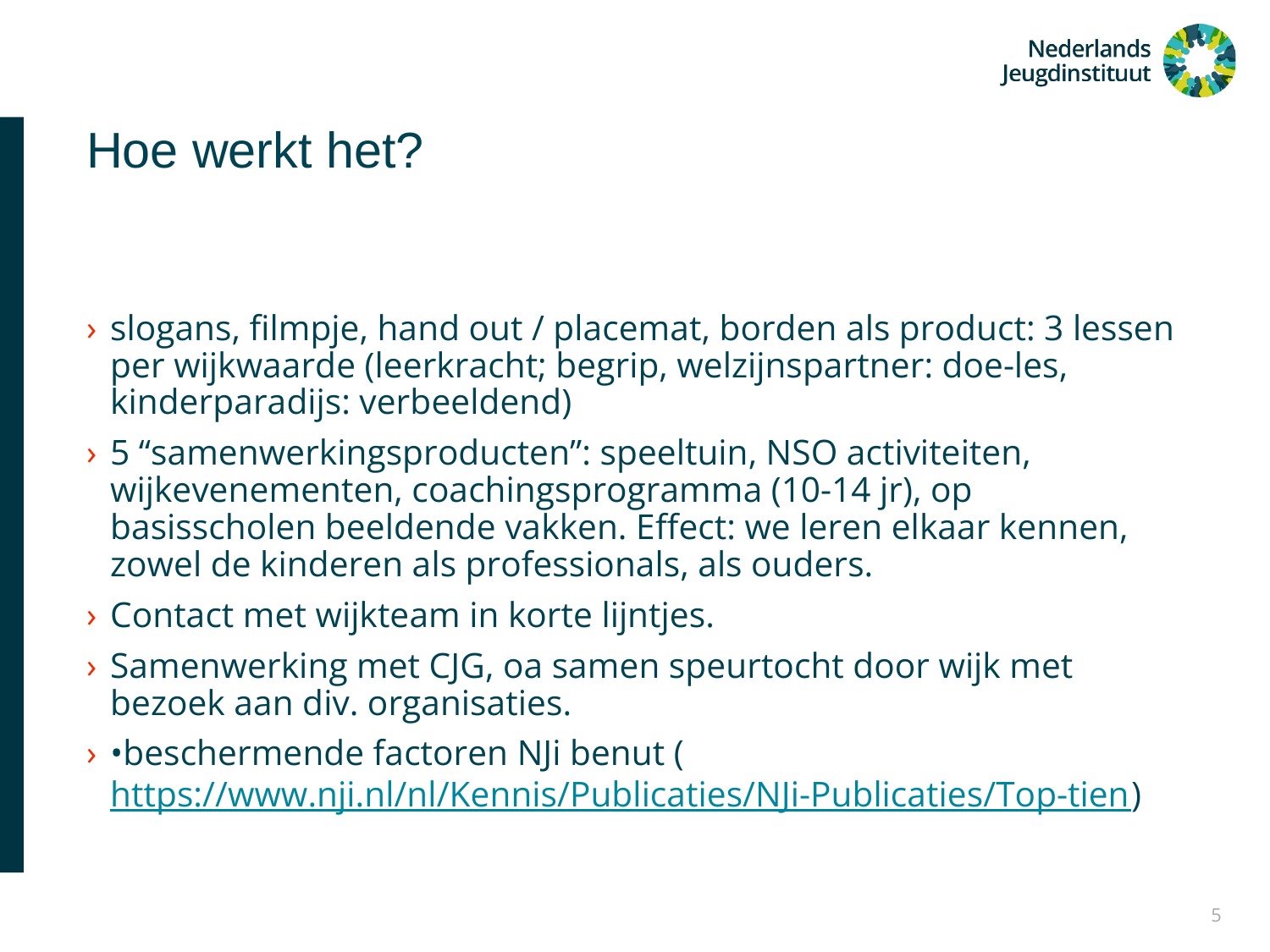

# Hoe werkt het?

slogans, filmpje, hand out / placemat, borden als product: 3 lessen per wijkwaarde (leerkracht; begrip, welzijnspartner: doe-les, kinderparadijs: verbeeldend)
5 “samenwerkingsproducten”: speeltuin, NSO activiteiten, wijkevenementen, coachingsprogramma (10-14 jr), op basisscholen beeldende vakken. Effect: we leren elkaar kennen, zowel de kinderen als professionals, als ouders.
Contact met wijkteam in korte lijntjes.
Samenwerking met CJG, oa samen speurtocht door wijk met bezoek aan div. organisaties.
•beschermende factoren NJi benut (https://www.nji.nl/nl/Kennis/Publicaties/NJi-Publicaties/Top-tien)

5